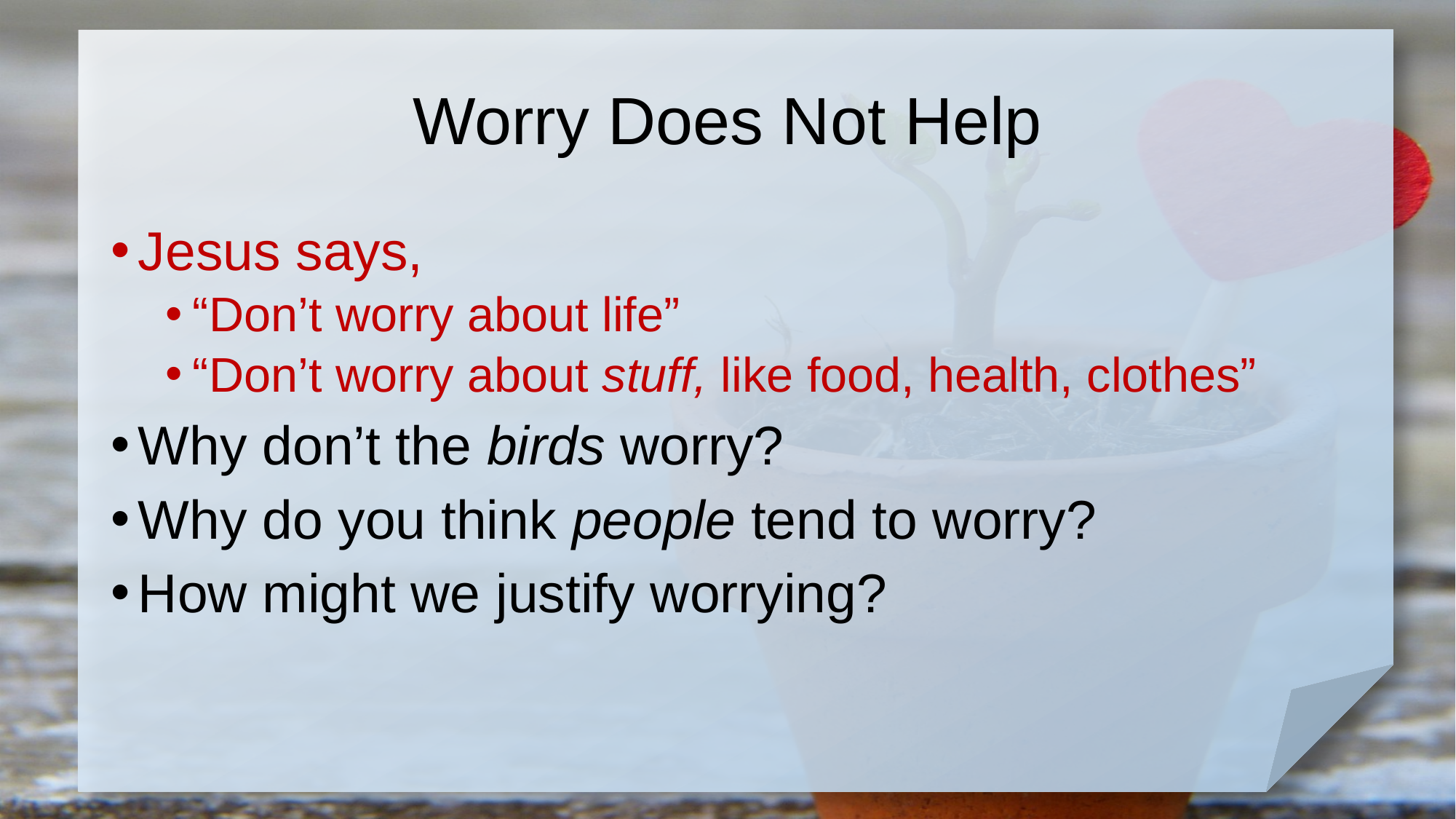

# Worry Does Not Help
Jesus says,
“Don’t worry about life”
“Don’t worry about stuff, like food, health, clothes”
Why don’t the birds worry?
Why do you think people tend to worry?
How might we justify worrying?